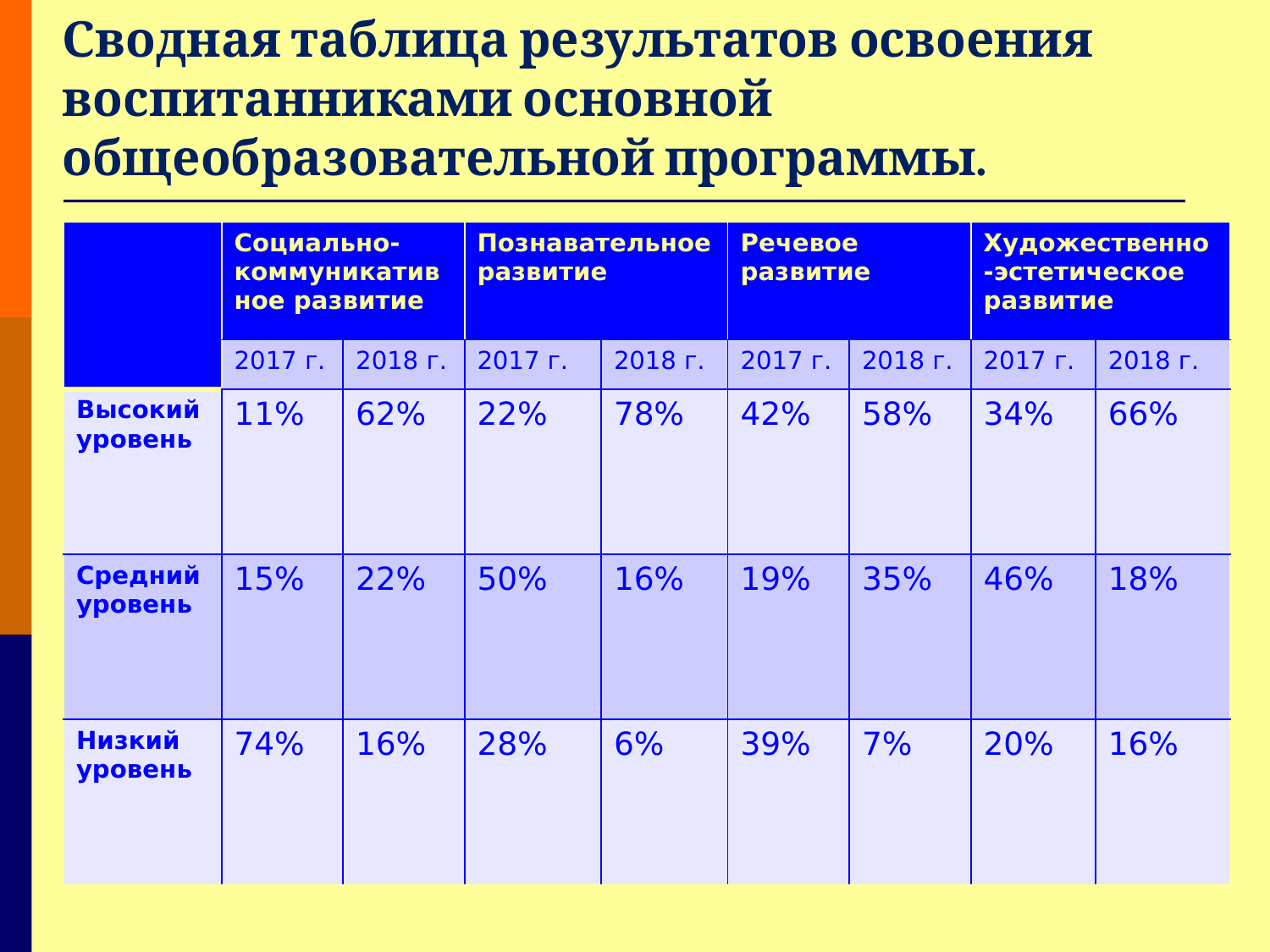

# Сводная таблица результатов освоения воспитанниками основной общеобразовательной программы.
|  | Социально-коммуникативное развитие |  | Познавательное развитие |  | Речевое развитие |  | Художественно-эстетическое развитие |  |
| --- | --- | --- | --- | --- | --- | --- | --- | --- |
|  | 2017 г. | 2018 г. | 2017 г. | 2018 г. | 2017 г. | 2018 г. | 2017 г. | 2018 г. |
| Высокий уровень | 11% | 62% | 22% | 78% | 42% | 58% | 34% | 66% |
| Средний уровень | 15% | 22% | 50% | 16% | 19% | 35% | 46% | 18% |
| Низкий уровень | 74% | 16% | 28% | 6% | 39% | 7% | 20% | 16% |